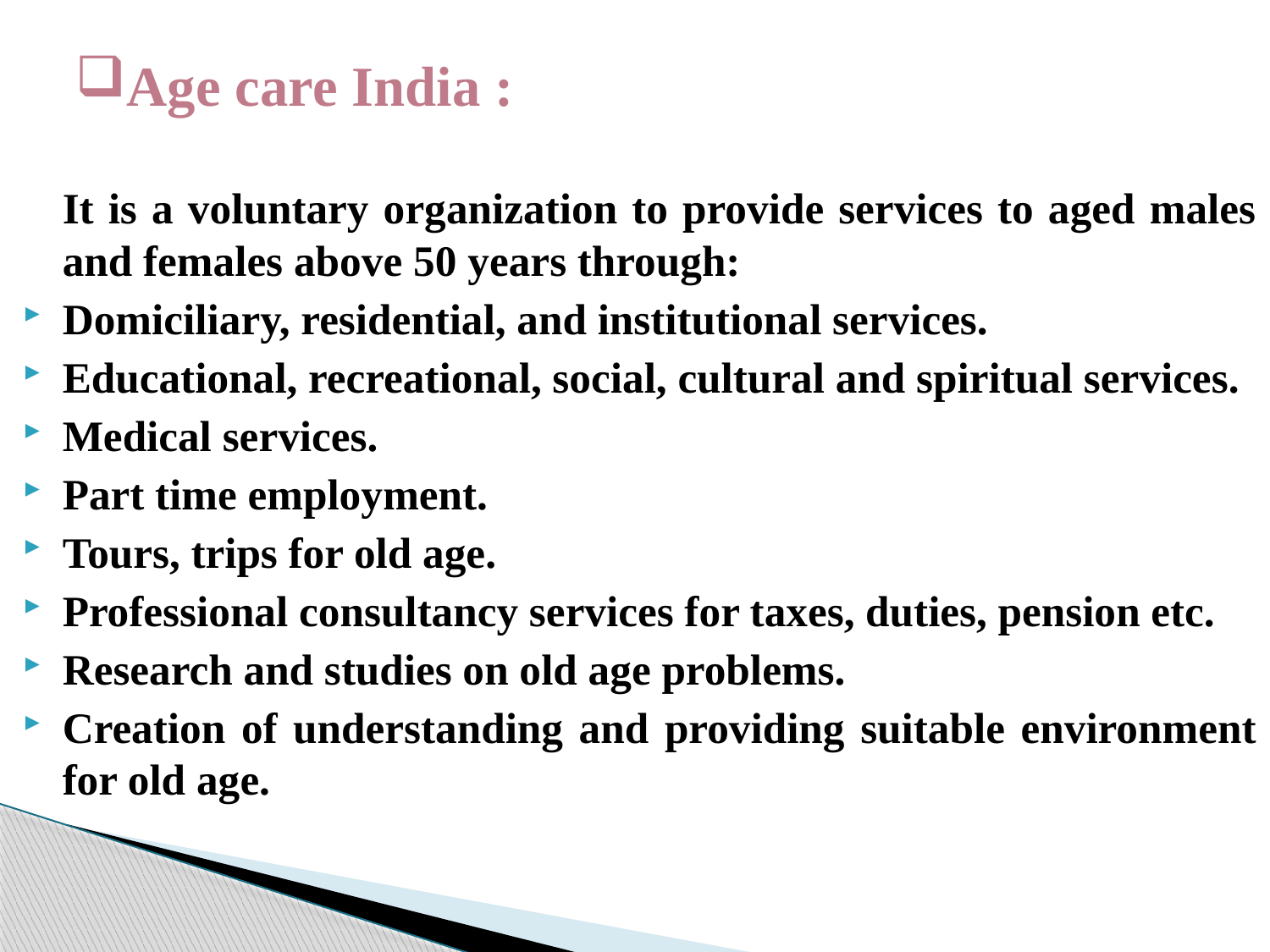

# Age care India :

	It is a voluntary organization to provide services to aged males and females above 50 years through:
Domiciliary, residential, and institutional services.
Educational, recreational, social, cultural and spiritual services.
Medical services.
Part time employment.
Tours, trips for old age.
Professional consultancy services for taxes, duties, pension etc.
Research and studies on old age problems.
Creation of understanding and providing suitable environment for old age.